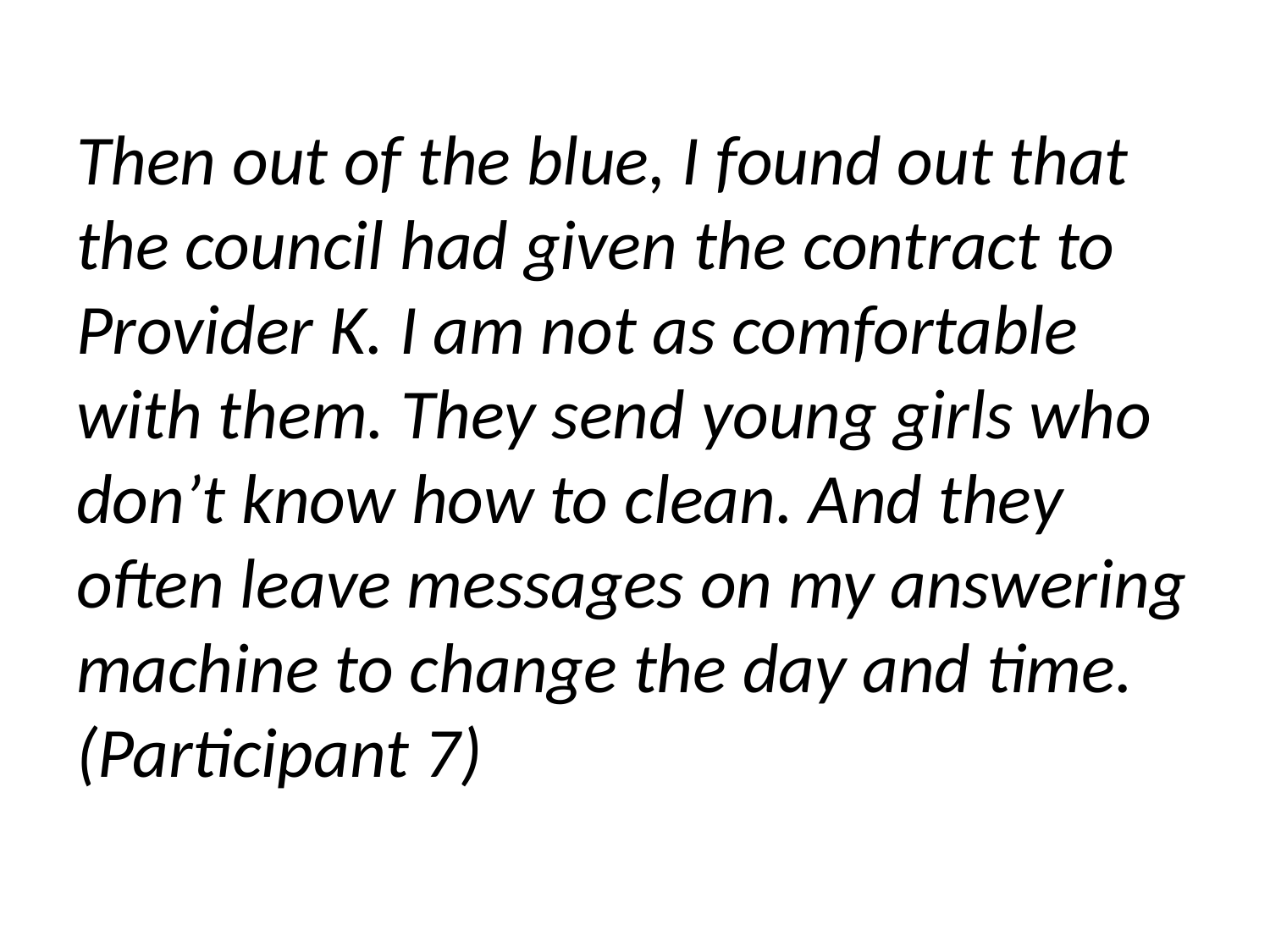

Then out of the blue, I found out that the council had given the contract to Provider K. I am not as comfortable with them. They send young girls who don’t know how to clean. And they often leave messages on my answering machine to change the day and time. (Participant 7)